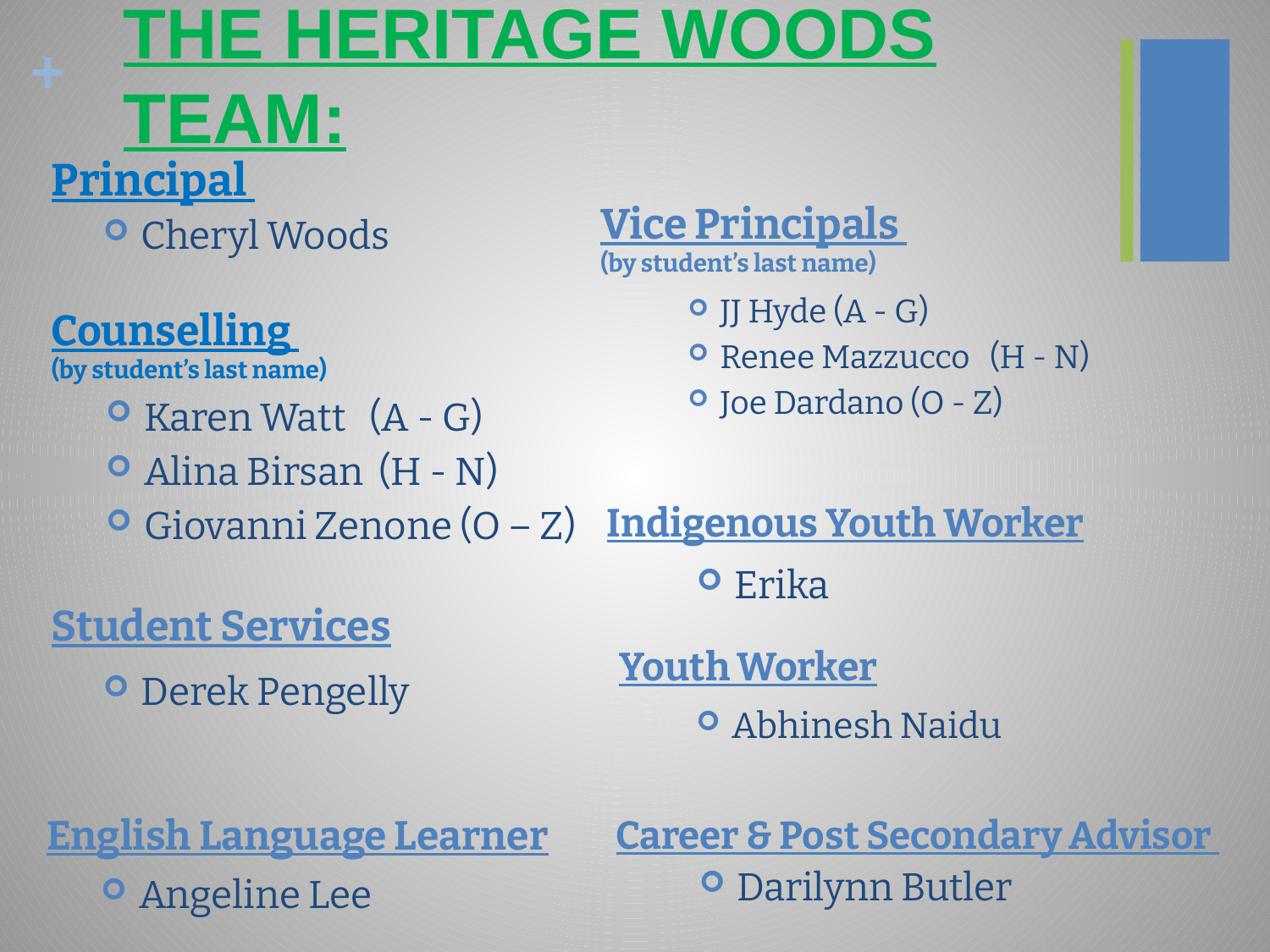

THE HERITAGE WOODS TEAM:
Principal
Vice Principals
(by student’s last name)
Cheryl Woods
JJ Hyde (A - G)
Renee Mazzucco   (H - N)
Joe Dardano (O - Z)

# Counselling (by student’s last name)
Karen Watt   (A - G)
Alina Birsan  (H - N)
Giovanni Zenone (O – Z)

Indigenous Youth Worker
Erika

Student Services
Youth Worker
Derek Pengelly

Abhinesh Naidu

English Language Learner
Career & Post Secondary Advisor
Darilynn Butler

Angeline Lee